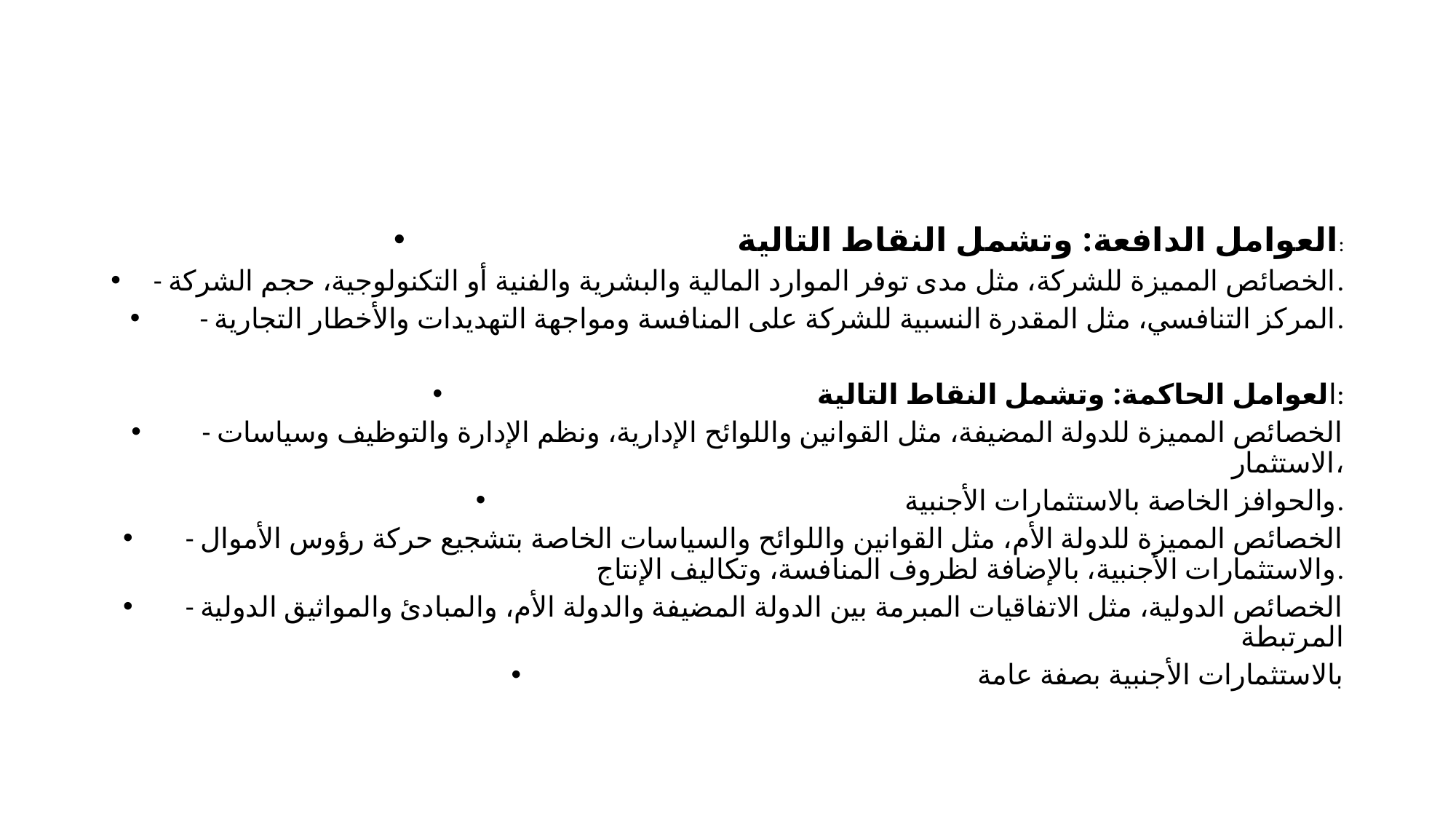

#
العوامل الدافعة: وتشمل النقاط التالية:
- الخصائص المميزة للشركة، مثل مدى توفر الموارد المالية والبشرية والفنية أو التكنولوجية، حجم الشركة.
- المركز التنافسي، مثل المقدرة النسبية للشركة على المنافسة ومواجهة التهديدات والأخطار التجارية.

العوامل الحاكمة: وتشمل النقاط التالية:
- الخصائص المميزة للدولة المضيفة، مثل القوانين واللوائح الإدارية، ونظم الإدارة والتوظيف وسياسات الاستثمار،
والحوافز الخاصة بالاستثمارات الأجنبية.
- الخصائص المميزة للدولة الأم، مثل القوانين واللوائح والسياسات الخاصة بتشجيع حركة رؤوس الأموال والاستثمارات الأجنبية، بالإضافة لظروف المنافسة، وتكاليف الإنتاج.
- الخصائص الدولية، مثل الاتفاقيات المبرمة بين الدولة المضيفة والدولة الأم، والمبادئ والمواثيق الدولية المرتبطة
بالاستثمارات الأجنبية بصفة عامة